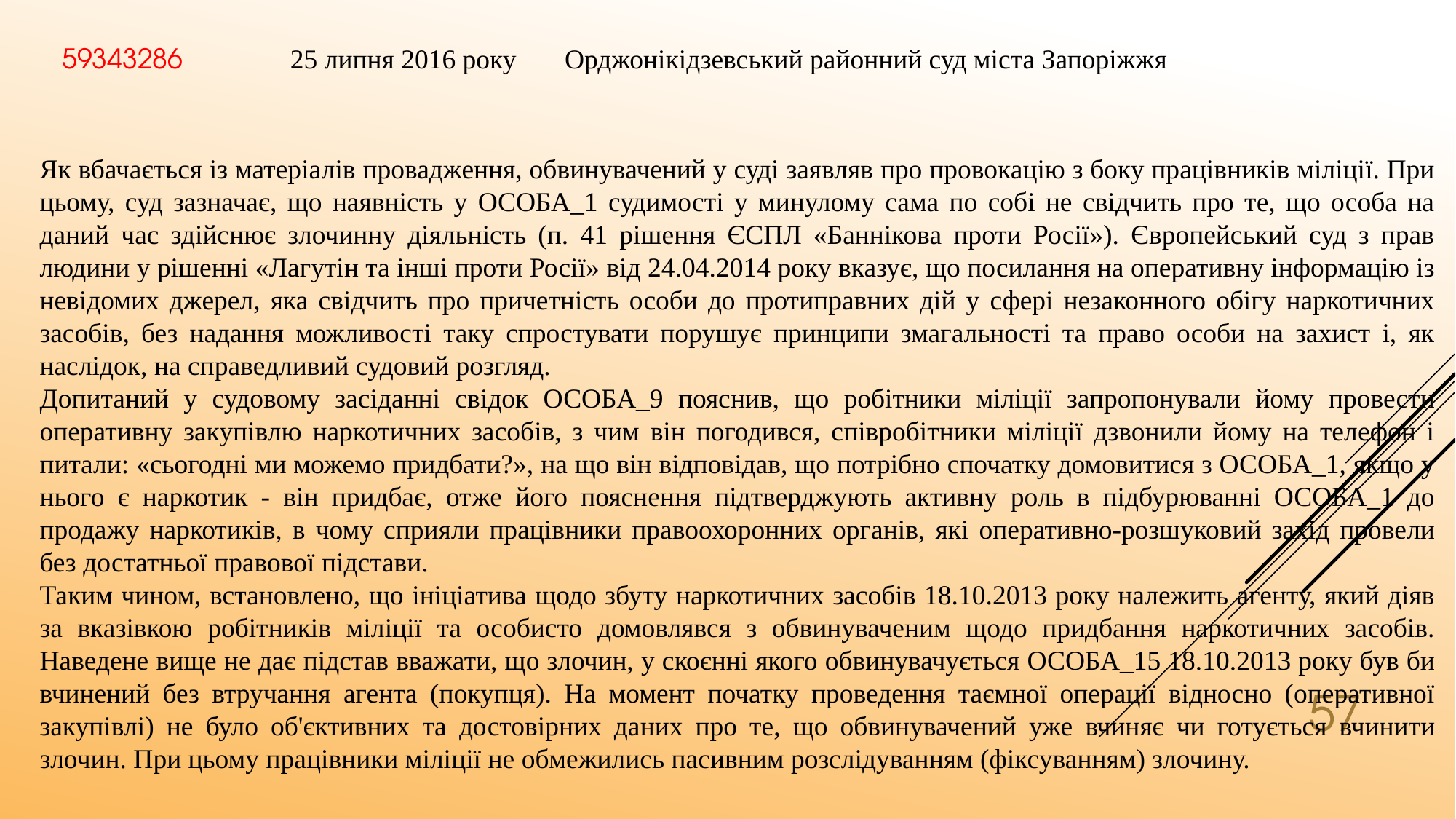

59343286
25 липня 2016 року       Орджонікідзевський районний суд міста Запоріжжя
Як вбачається із матеріалів провадження, обвинувачений у суді заявляв про провокацію з боку працівників міліції. При цьому, суд зазначає, що наявність у ОСОБА_1 судимості у минулому сама по собі не свідчить про те, що особа на даний час здійснює злочинну діяльність (п. 41 рішення ЄСПЛ «Баннікова проти Росії»). Європейський суд з прав людини у рішенні «Лагутін та інші проти Росії» від 24.04.2014 року вказує, що посилання на оперативну інформацію із невідомих джерел, яка свідчить про причетність особи до протиправних дій у сфері незаконного обігу наркотичних засобів, без надання можливості таку спростувати порушує принципи змагальності та право особи на захист і, як наслідок, на справедливий судовий розгляд.
Допитаний у судовому засіданні свідок ОСОБА_9 пояснив, що робітники міліції запропонували йому провести оперативну закупівлю наркотичних засобів, з чим він погодився, співробітники міліції дзвонили йому на телефон і питали: «сьогодні ми можемо придбати?», на що він відповідав, що потрібно спочатку домовитися з ОСОБА_1, якщо у нього є наркотик - він придбає, отже його пояснення підтверджують активну роль в підбурюванні ОСОБА_1 до продажу наркотиків, в чому сприяли працівники правоохоронних органів, які оперативно-розшуковий захід провели без достатньої правової підстави.
Таким чином, встановлено, що ініціатива щодо збуту наркотичних засобів 18.10.2013 року належить агенту, який діяв за вказівкою робітників міліції та особисто домовлявся з обвинуваченим щодо придбання наркотичних засобів. Наведене вище не дає підстав вважати, що злочин, у скоєнні якого обвинувачується ОСОБА_15 18.10.2013 року був би вчинений без втручання агента (покупця). На момент початку проведення таємної операції відносно (оперативної закупівлі) не було об'єктивних та достовірних даних про те, що обвинувачений уже вчиняє чи готується вчинити злочин. При цьому працівники міліції не обмежились пасивним розслідуванням (фіксуванням) злочину.

57